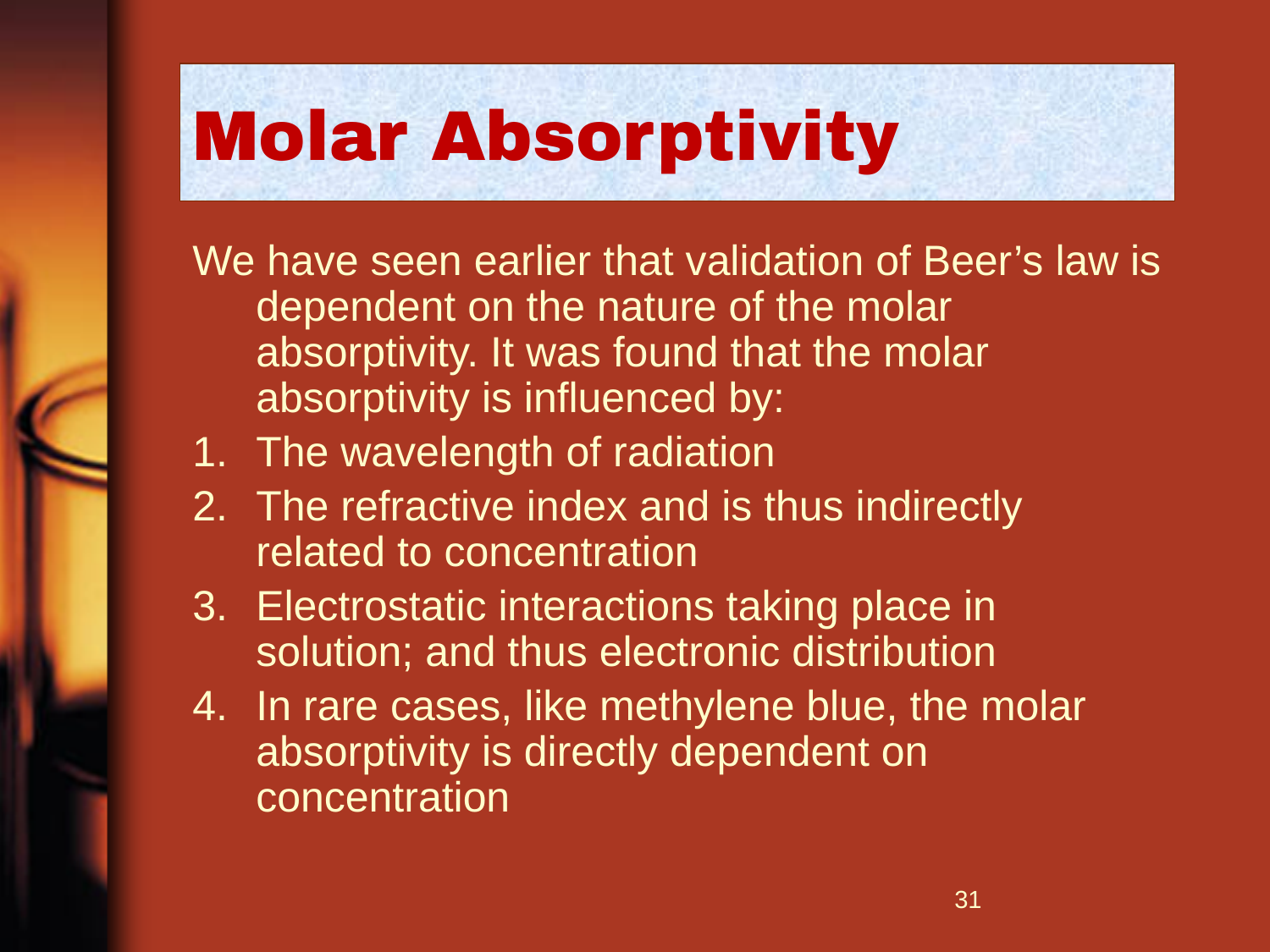

# Molar Absorptivity
We have seen earlier that validation of Beer’s law is dependent on the nature of the molar absorptivity. It was found that the molar absorptivity is influenced by:
The wavelength of radiation
The refractive index and is thus indirectly related to concentration
Electrostatic interactions taking place in solution; and thus electronic distribution
In rare cases, like methylene blue, the molar absorptivity is directly dependent on concentration
31